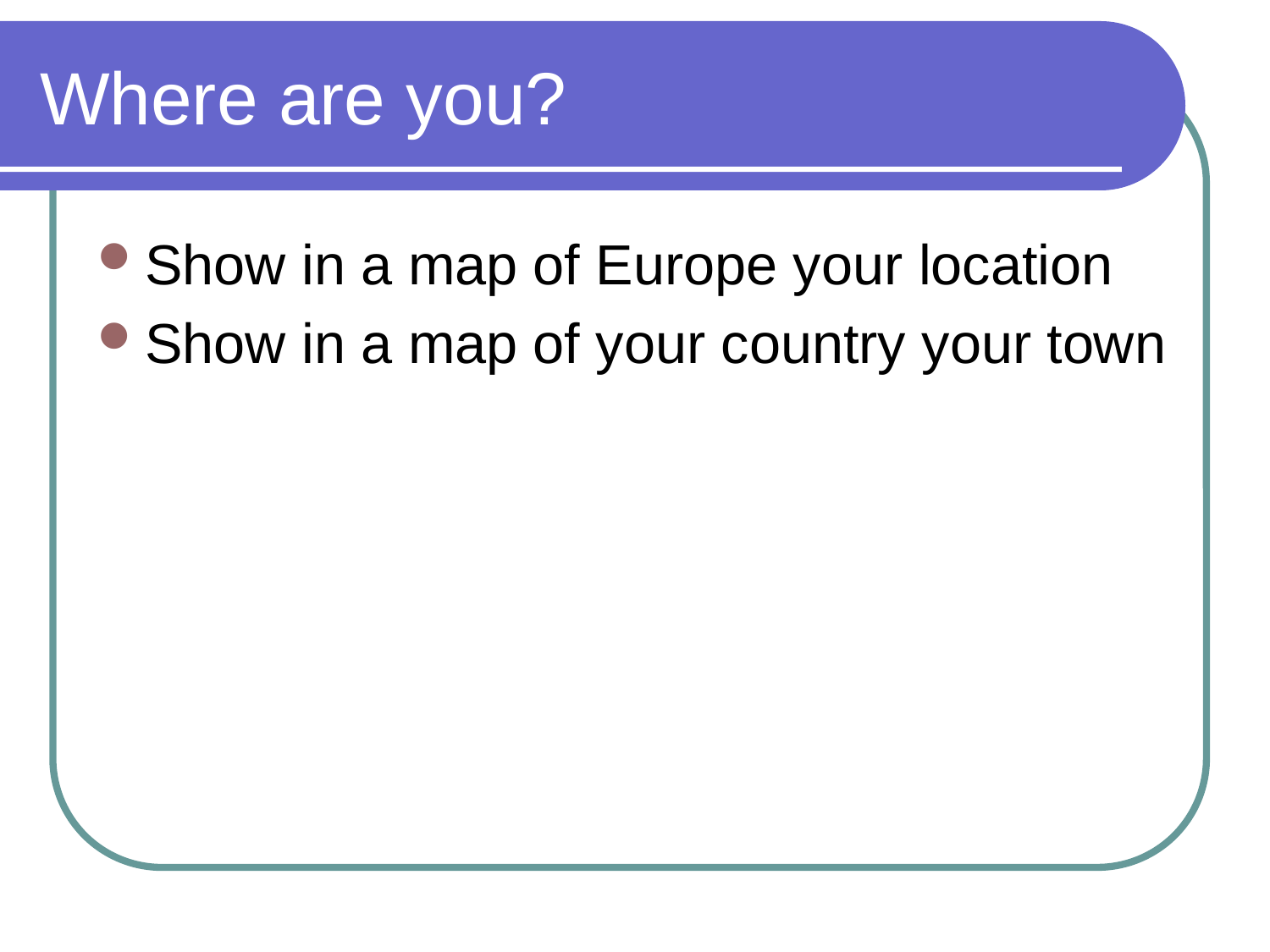

# Where are you?
Show in a map of Europe your location
Show in a map of your country your town